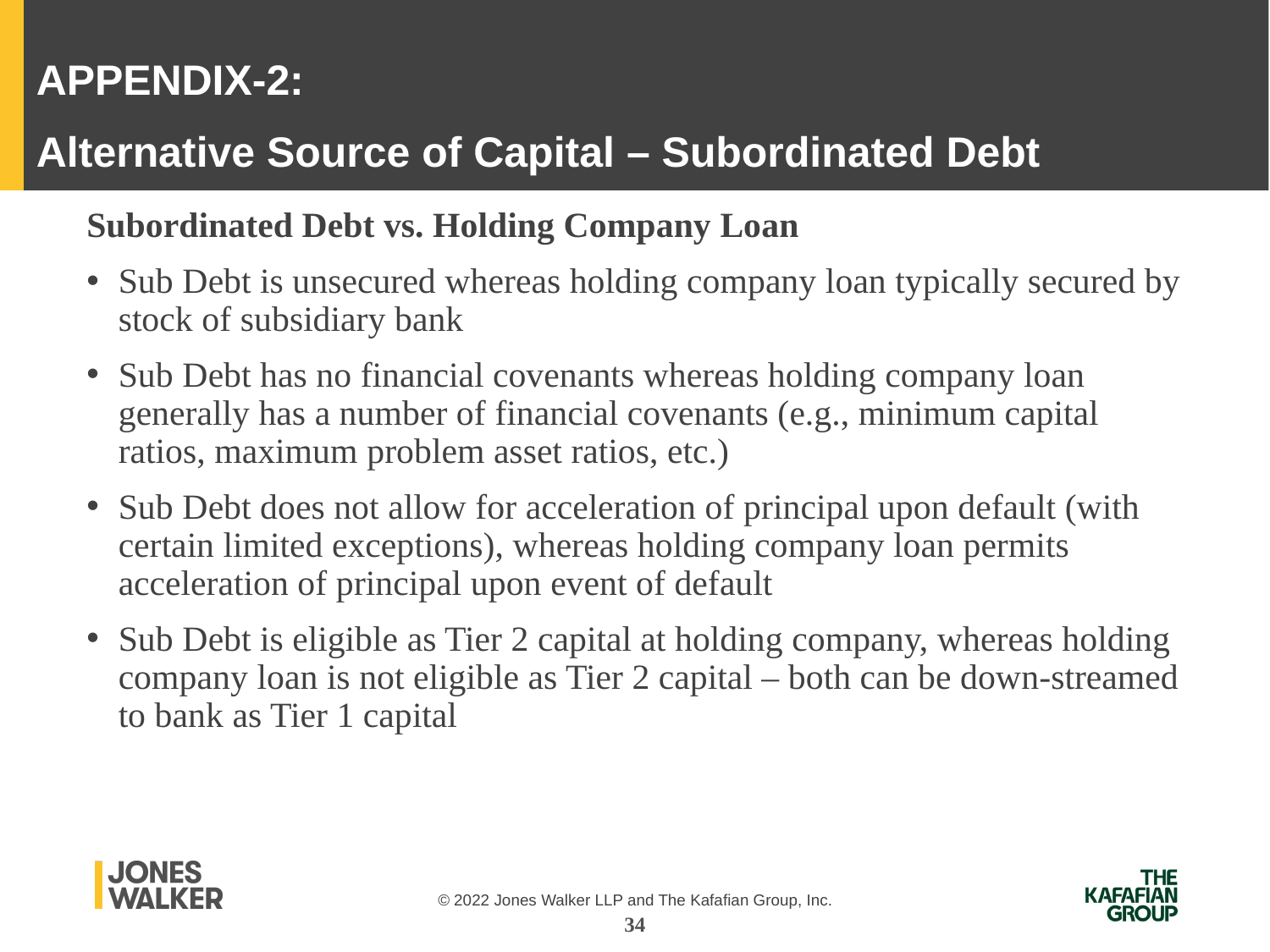

APPENDIX-2:
Alternative Source of Capital – Subordinated Debt
Subordinated Debt vs. Holding Company Loan
Sub Debt is unsecured whereas holding company loan typically secured by stock of subsidiary bank
Sub Debt has no financial covenants whereas holding company loan generally has a number of financial covenants (e.g., minimum capital ratios, maximum problem asset ratios, etc.)
Sub Debt does not allow for acceleration of principal upon default (with certain limited exceptions), whereas holding company loan permits acceleration of principal upon event of default
Sub Debt is eligible as Tier 2 capital at holding company, whereas holding company loan is not eligible as Tier 2 capital – both can be down-streamed to bank as Tier 1 capital
34